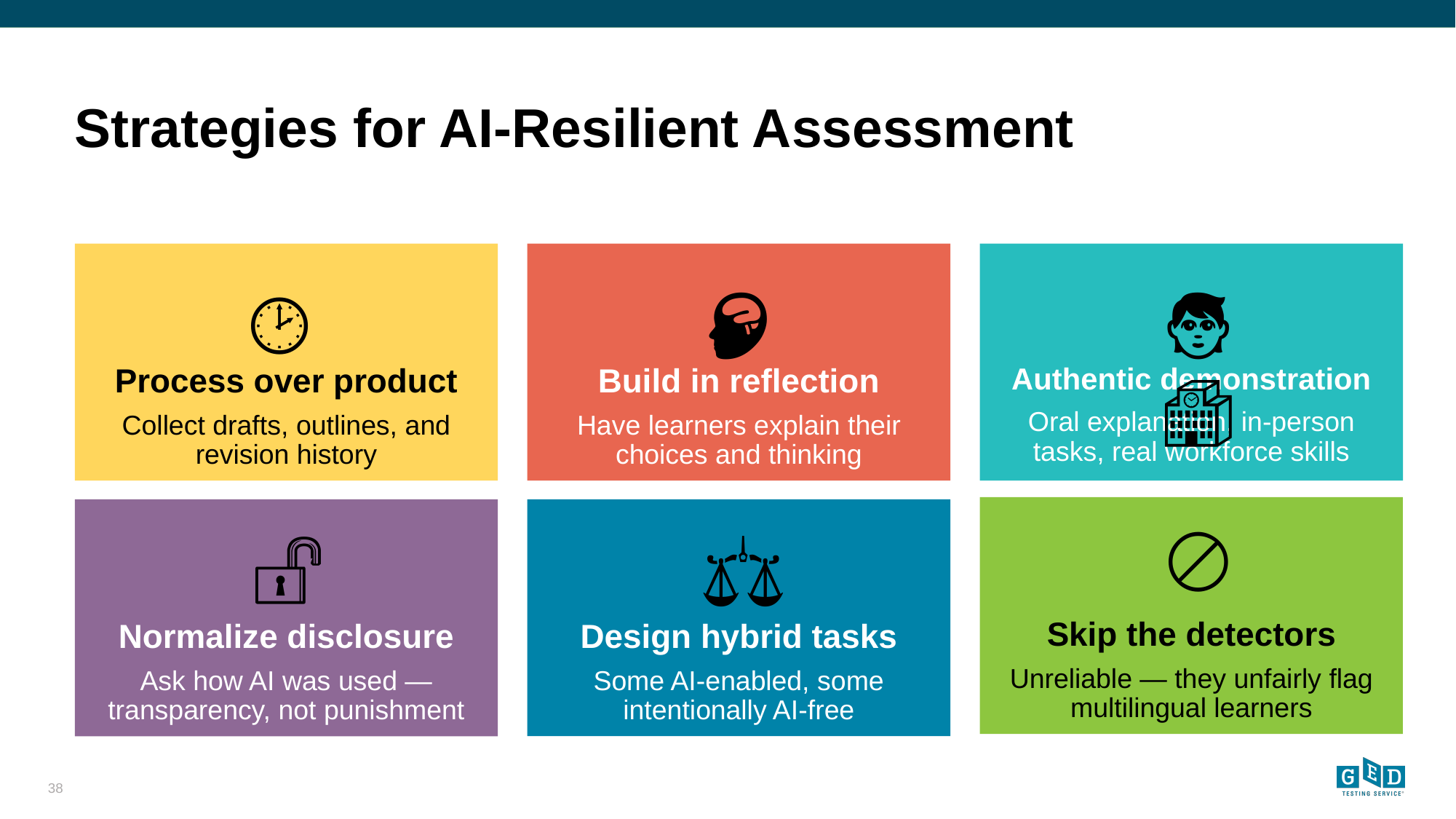

# Strategies for AI-Resilient Assessment
Process over product
Collect drafts, outlines, and revision history
Build in reflection
Have learners explain their choices and thinking
Authentic demonstration
Oral explanation, in-person tasks, real workforce skills
🕑
🧠
🧑‍🏫
Skip the detectors
Unreliable — they unfairly flag multilingual learners
Normalize disclosure
Ask how AI was used — transparency, not punishment
Design hybrid tasks
Some AI-enabled, some intentionally AI-free
🚫
🔓
⚖️
38